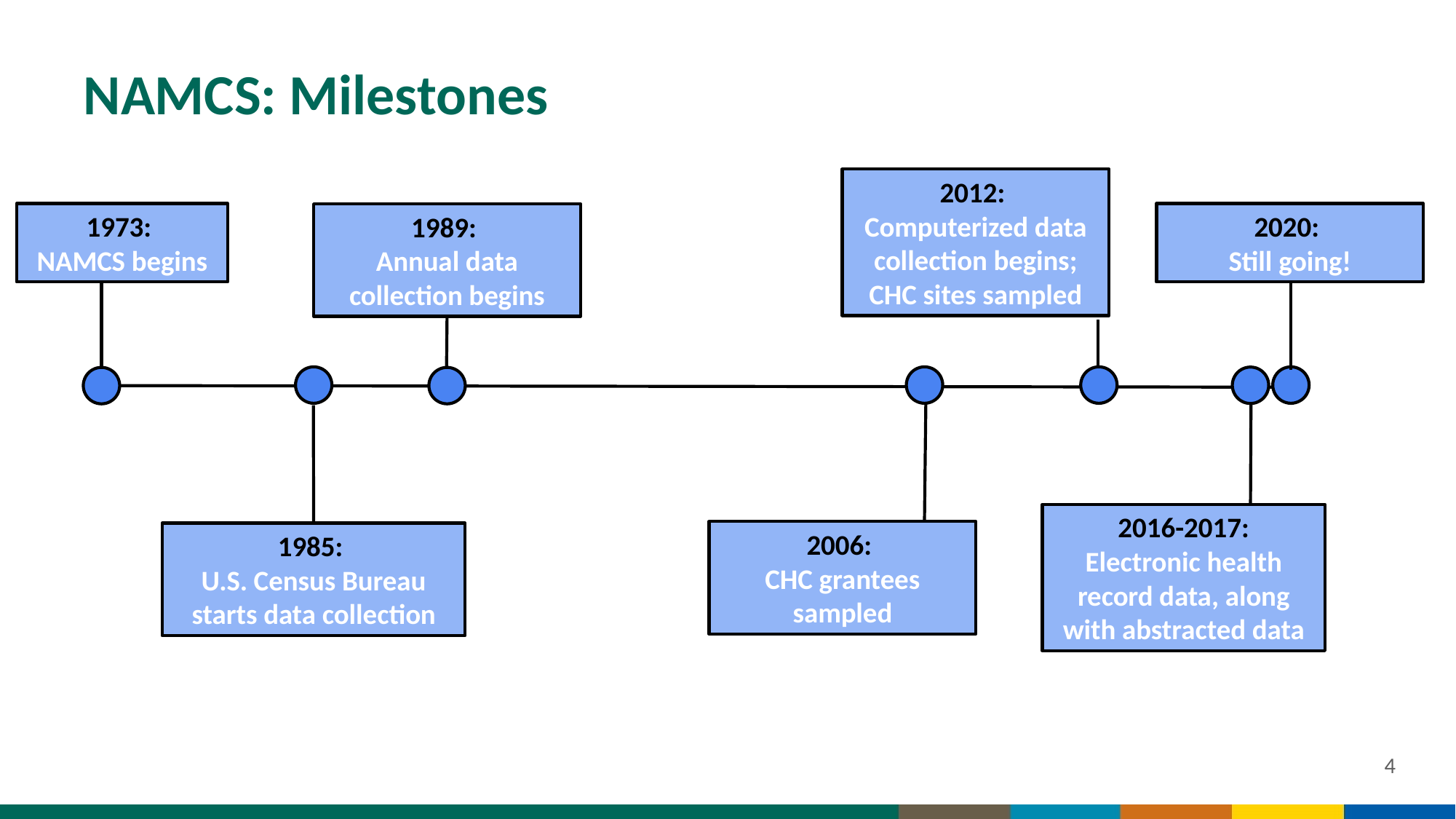

# NAMCS: Milestones
2012:
Computerized data collection begins;
CHC sites sampled
1973:
NAMCS begins
2020:
Still going!
2016-2017:
Electronic health record data, along with abstracted data
2006:
CHC grantees sampled
1985:
U.S. Census Bureau starts data collection
1989:
Annual data collection begins